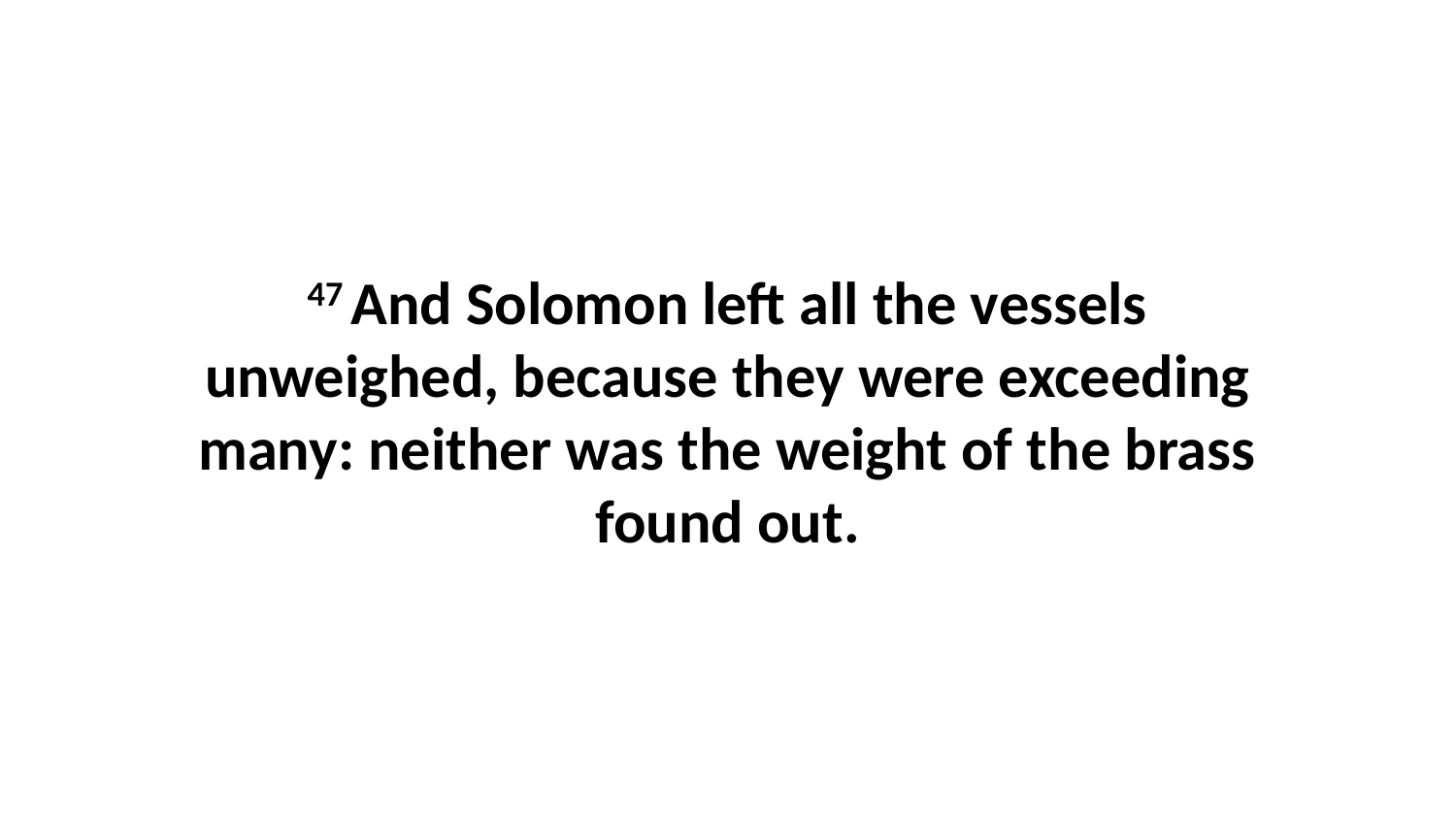

47 And Solomon left all the vessels unweighed, because they were exceeding many: neither was the weight of the brass found out.